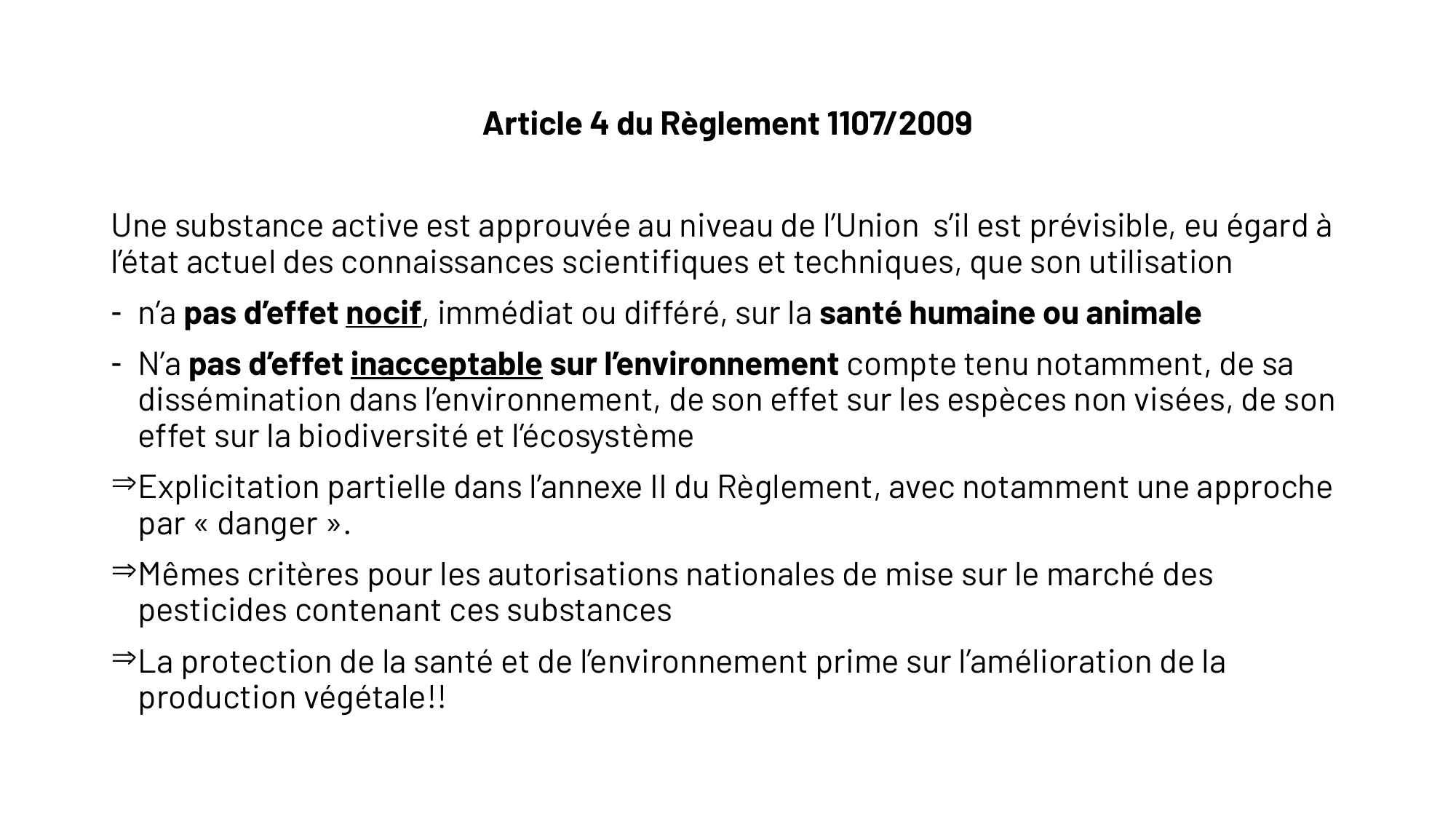

Article 4 du Règlement 1107/2009

Une substance active est approuvée au niveau de l’Union  s’il est prévisible, eu égard à l’état actuel des connaissances scientifiques et techniques, que son utilisation
n’a pas d’effet nocif, immédiat ou différé, sur la santé humaine ou animale
N’a pas d’effet inacceptable sur l’environnement compte tenu notamment, de sa dissémination dans l’environnement, de son effet sur les espèces non visées, de son effet sur la biodiversité et l’écosystème
Explicitation partielle dans l’annexe II du Règlement, avec notamment une approche par « danger ».
Mêmes critères pour les autorisations nationales de mise sur le marché des pesticides contenant ces substances
La protection de la santé et de l’environnement prime sur l’amélioration de la production végétale!!